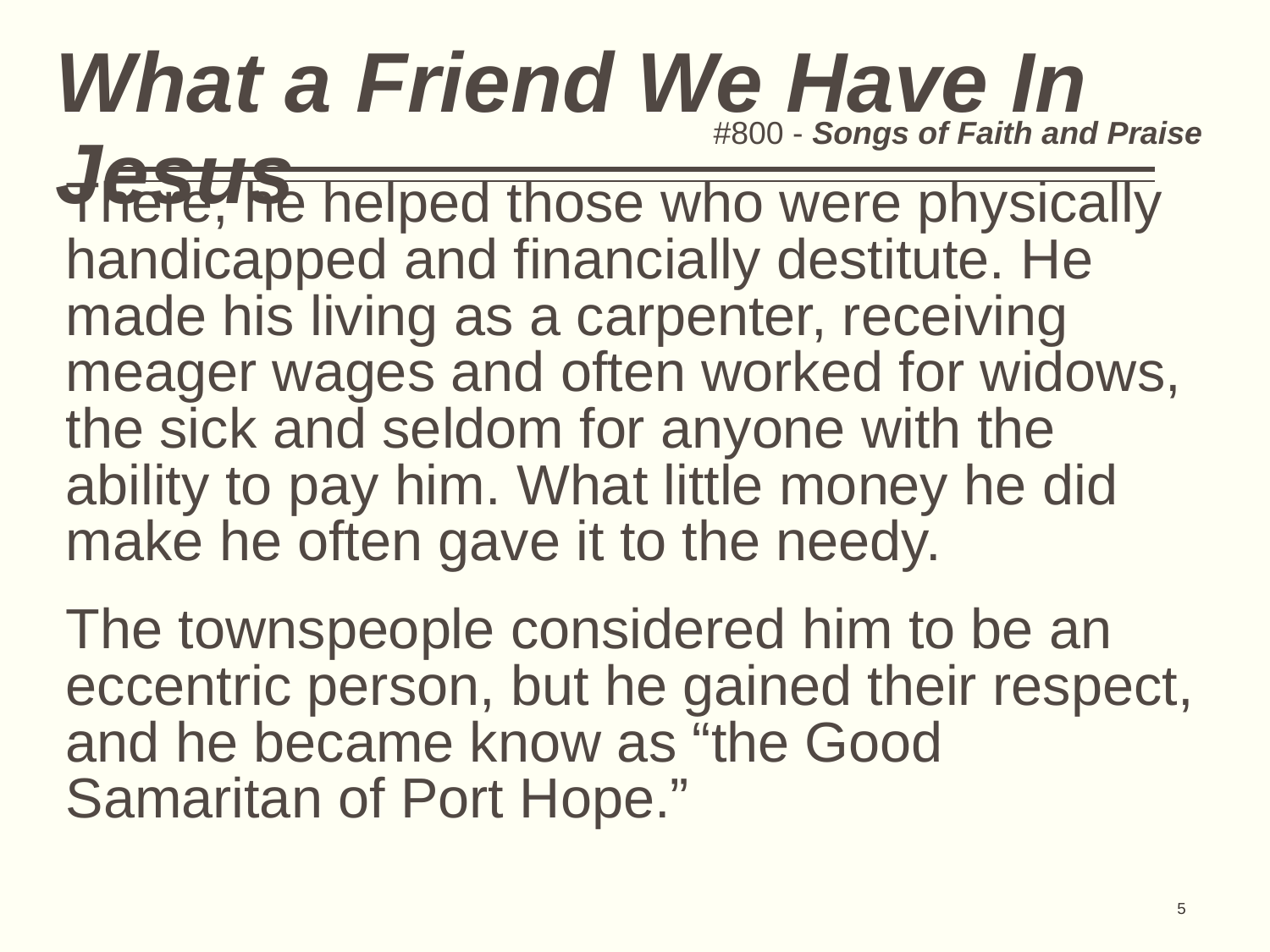

# What a Friend We Have In Jesus
#800 - Songs of Faith and Praise
There, he helped those who were physically handicapped and financially destitute. He made his living as a carpenter, receiving meager wages and often worked for widows, the sick and seldom for anyone with the ability to pay him. What little money he did make he often gave it to the needy.
The townspeople considered him to be an eccentric person, but he gained their respect, and he became know as “the Good Samaritan of Port Hope.”

5